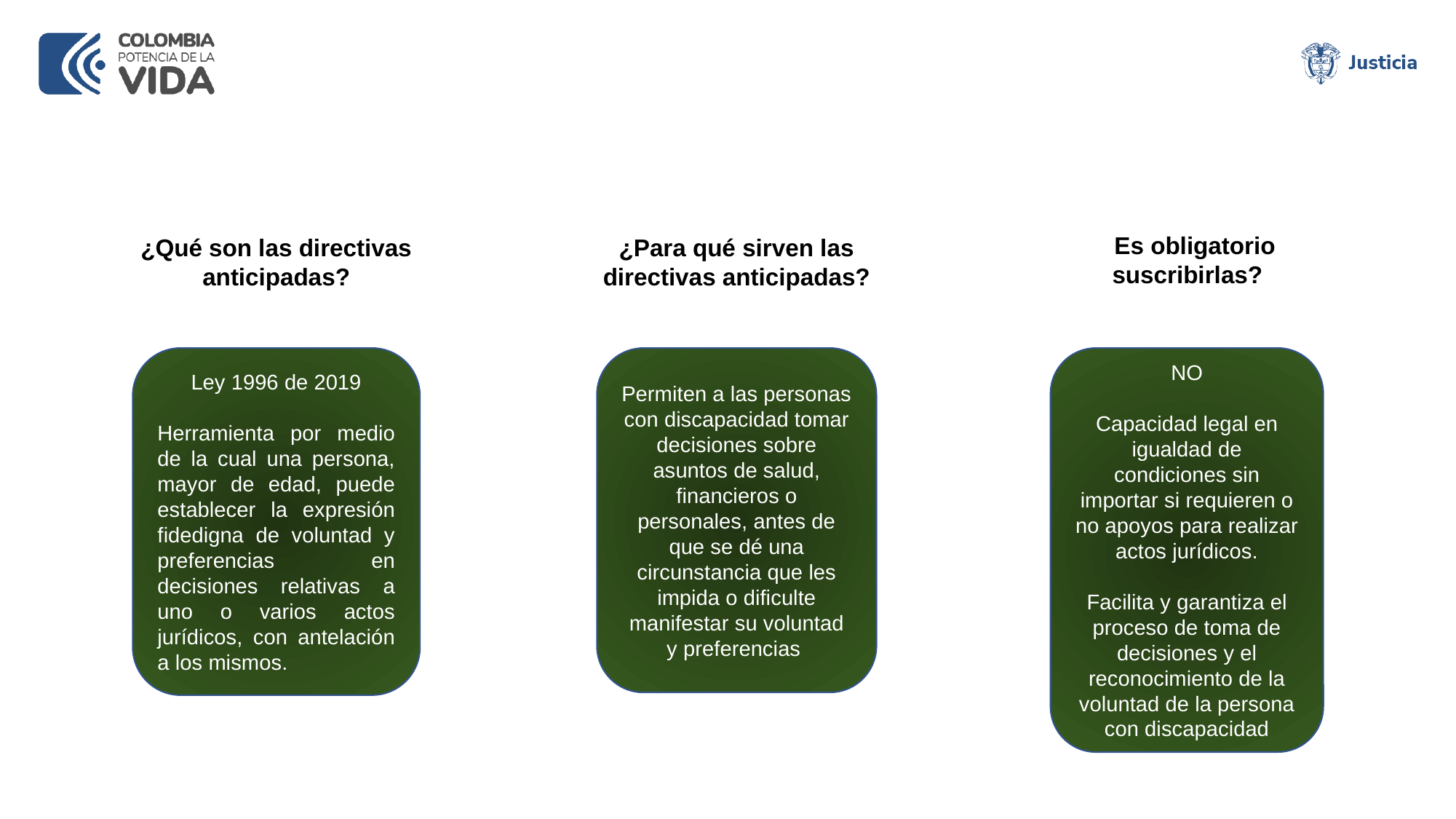

¿Es obligatorio suscribirlas?
¿Qué son las directivas anticipadas?
¿Para qué sirven las directivas anticipadas?
Ley 1996 de 2019

Herramienta por medio de la cual una persona, mayor de edad, puede establecer la expresión fidedigna de voluntad y preferencias en decisiones relativas a uno o varios actos jurídicos, con antelación a los mismos.
Permiten a las personas con discapacidad tomar decisiones sobre asuntos de salud, financieros o personales, antes de que se dé una circunstancia que les impida o dificulte manifestar su voluntad y preferencias
NO

Capacidad legal en igualdad de condiciones sin importar si requieren o no apoyos para realizar actos jurídicos.

Facilita y garantiza el proceso de toma de decisiones y el reconocimiento de la voluntad de la persona con discapacidad
www.---------------.gov.co